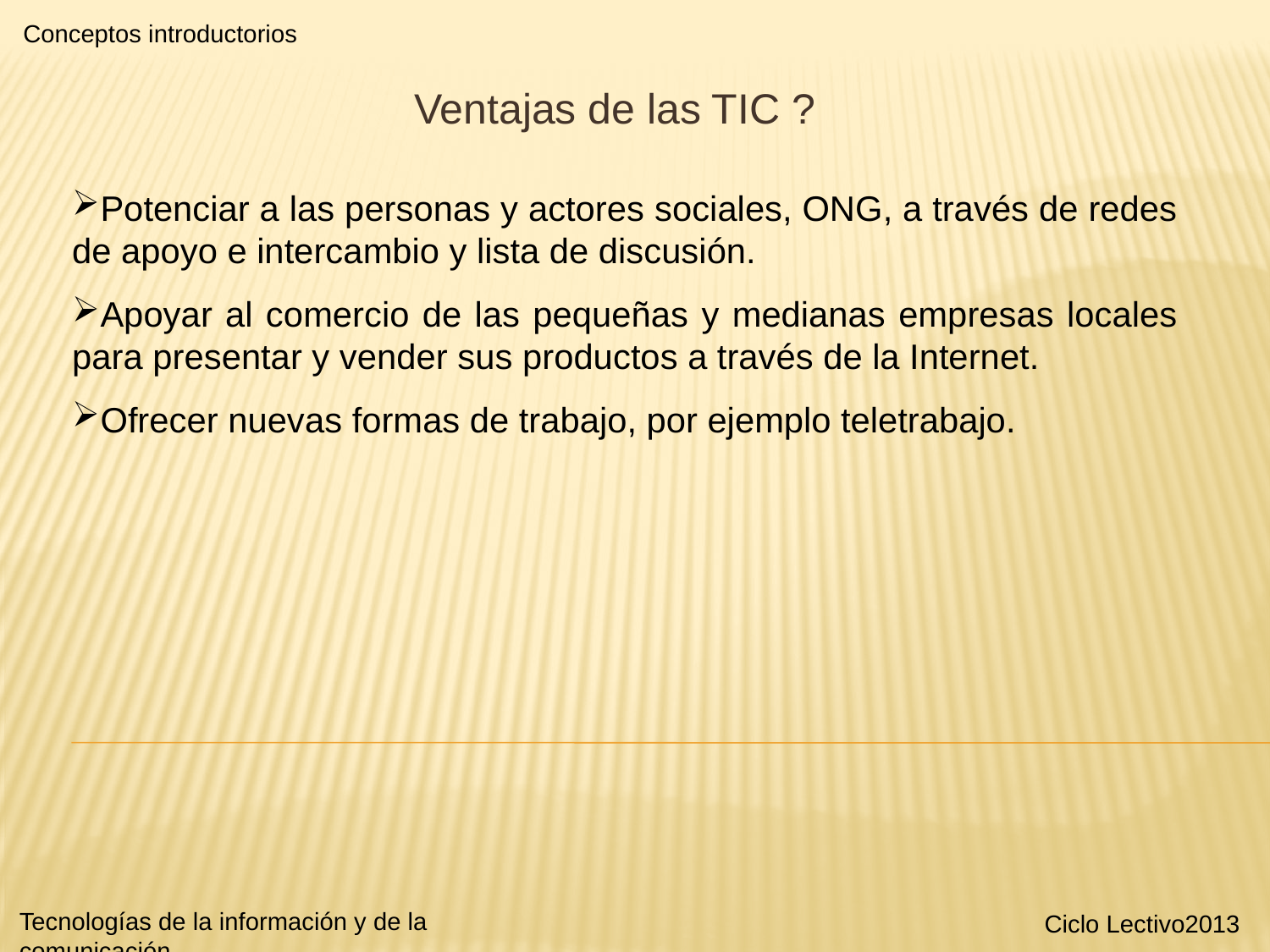

Conceptos introductorios
Ventajas de las TIC ?
Potenciar a las personas y actores sociales, ONG, a través de redes de apoyo e intercambio y lista de discusión.
Apoyar al comercio de las pequeñas y medianas empresas locales para presentar y vender sus productos a través de la Internet.
Ofrecer nuevas formas de trabajo, por ejemplo teletrabajo.
Tecnologías de la información y de la comunicación
Ciclo Lectivo2013